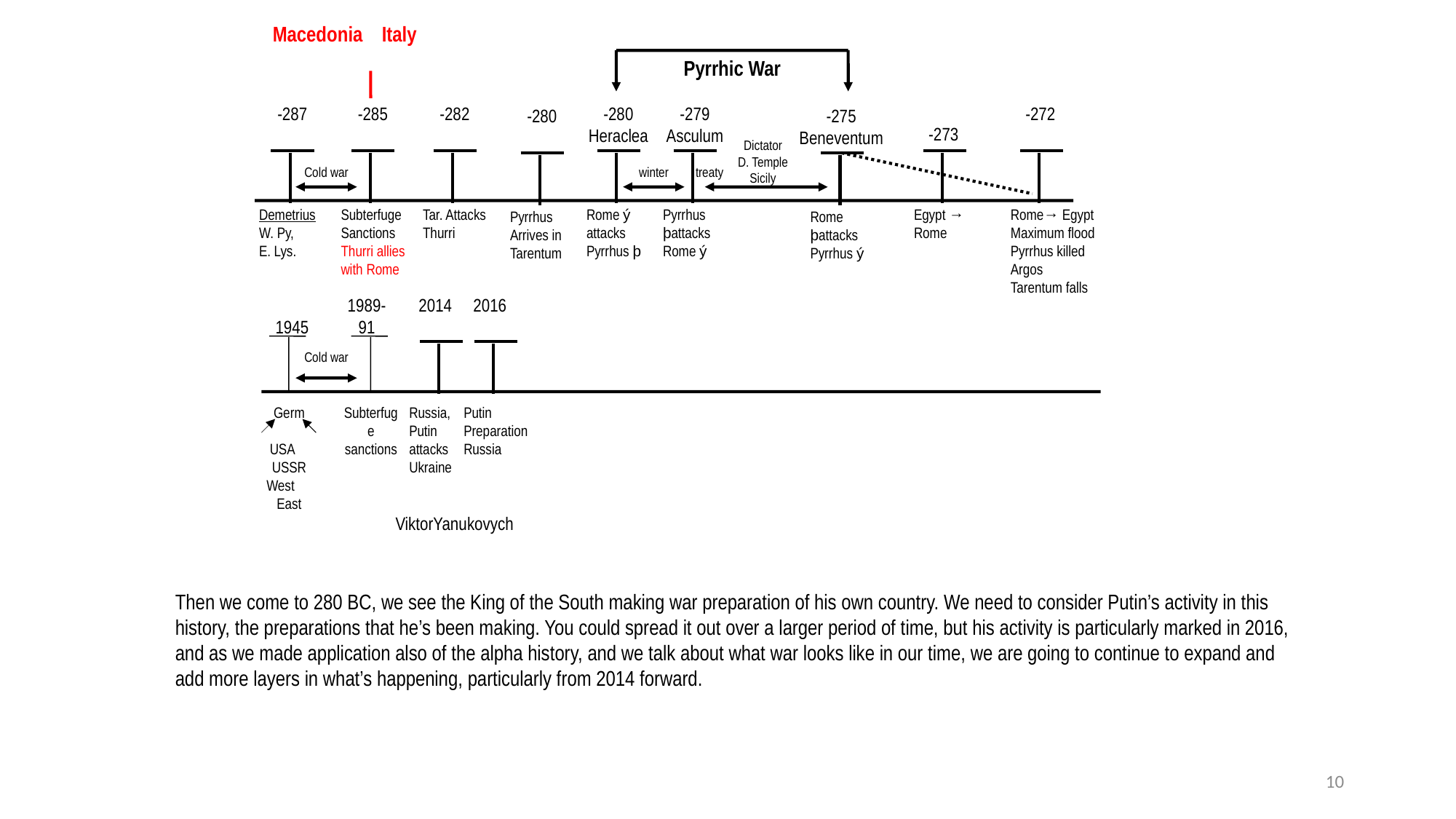

Macedonia	Italy

Pyrrhic War

-287
-285
-282
-280
Heraclea
-279
Asculum
-272
-280
-275
Beneventum
-273
Dictator
D. Temple
Sicily

Cold war
winter
treaty

Demetrius
W. Py,
E. Lys.
Subterfuge
Sanctions
Thurri allies with Rome
Tar. Attacks Thurri
Rome ý
attacks Pyrrhus þ
Pyrrhus þattacks Rome ý
Egypt →
Rome
Rome→ Egypt
Maximum flood
Pyrrhus killed
Argos
Tarentum falls
Pyrrhus
Arrives in
Tarentum
Rome þattacks Pyrrhus ý

1945
1989-91
2014
2016

Cold war

Germ

USA     USSR
West      East
Subterfuge
sanctions
Russia, Putin attacks Ukraine
Putin
Preparation Russia

ViktorYanukovych
Then we come to 280 BC, we see the King of the South making war preparation of his own country. We need to consider Putin’s activity in this history, the preparations that he’s been making. You could spread it out over a larger period of time, but his activity is particularly marked in 2016, and as we made application also of the alpha history, and we talk about what war looks like in our time, we are going to continue to expand and add more layers in what’s happening, particularly from 2014 forward.

10